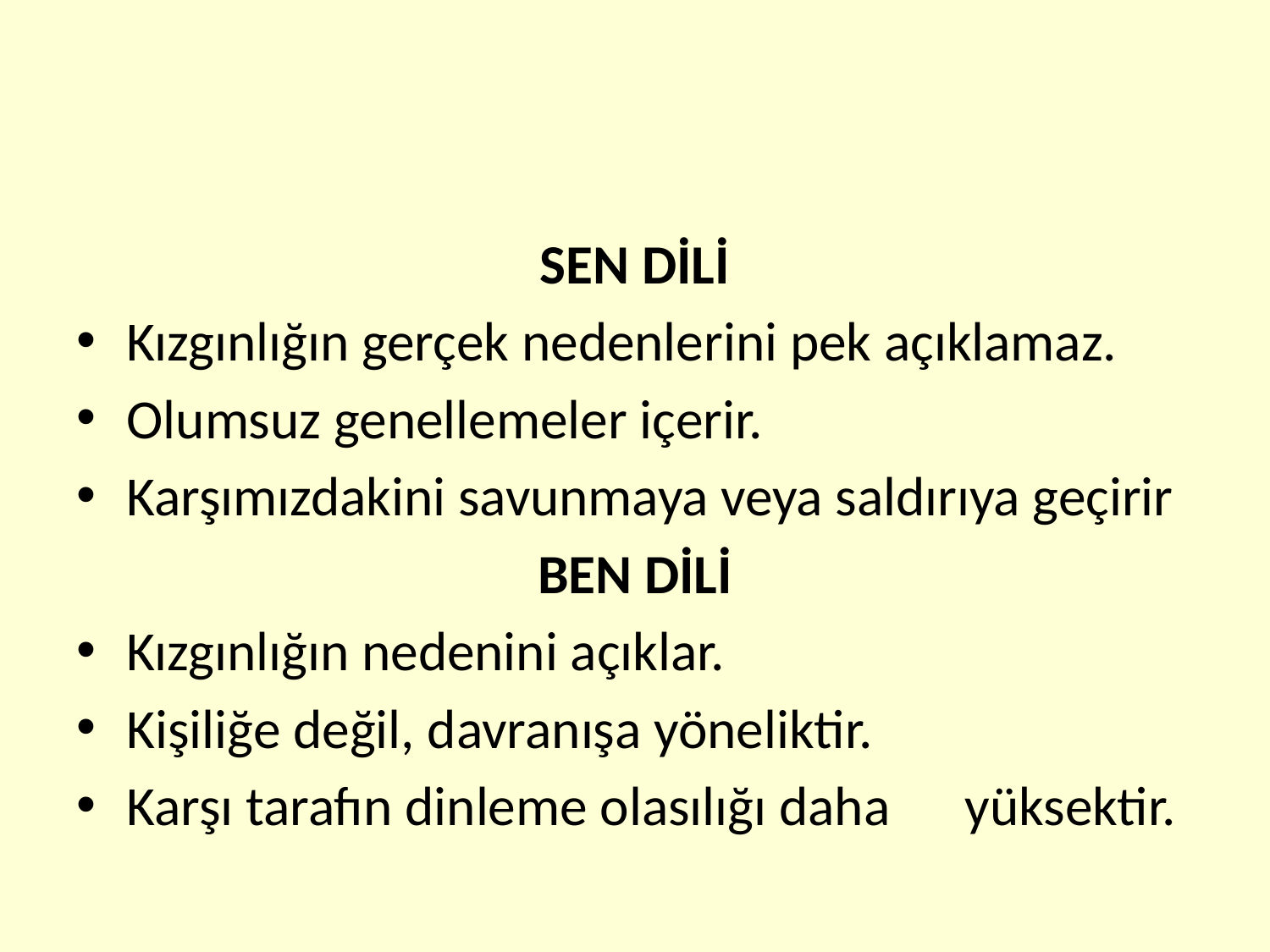

#
SEN DİLİ
Kızgınlığın gerçek nedenlerini pek açıklamaz.
Olumsuz genellemeler içerir.
Karşımızdakini savunmaya veya saldırıya geçirir
BEN DİLİ
Kızgınlığın nedenini açıklar.
Kişiliğe değil, davranışa yöneliktir.
Karşı tarafın dinleme olasılığı daha      yüksektir.